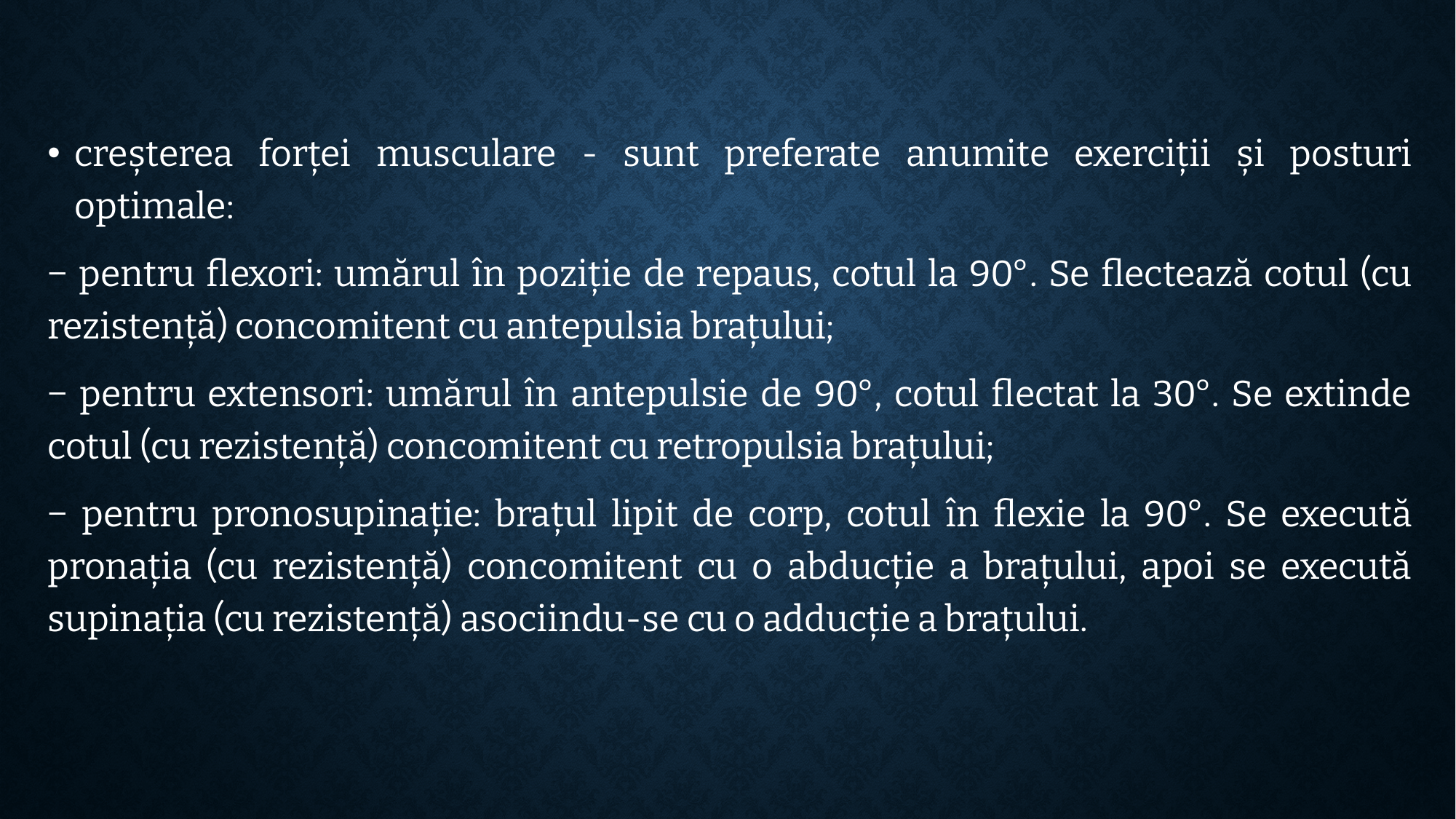

creșterea forței musculare - sunt preferate anumite exerciții și posturi optimale:
− pentru flexori: umărul în poziție de repaus, cotul la 90°. Se flectează cotul (cu rezistență) concomitent cu antepulsia brațului;
− pentru extensori: umărul în antepulsie de 90°, cotul flectat la 30°. Se extinde cotul (cu rezistență) concomitent cu retropulsia brațului;
− pentru pronosupinație: brațul lipit de corp, cotul în flexie la 90°. Se execută pronația (cu rezistență) concomitent cu o abducție a brațului, apoi se execută supinația (cu rezistență) asociindu-se cu o adducție a brațului.